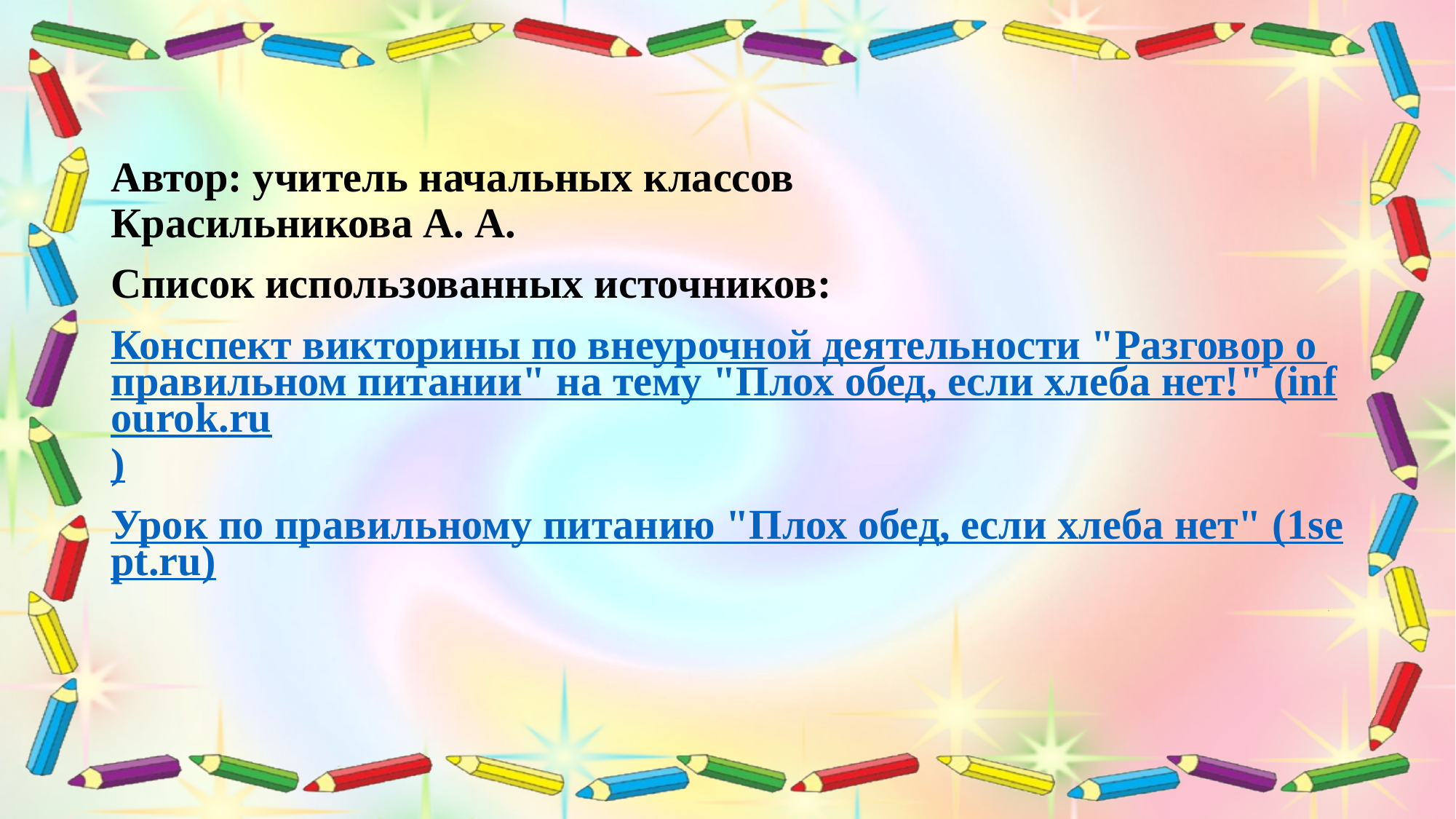

Автор: учитель начальных классов
Красильникова А. А.
Список использованных источников:
Конспект викторины по внеурочной деятельности "Разговор о правильном питании" на тему "Плох обед, если хлеба нет!" (infourok.ru)
Урок по правильному питанию "Плох обед, если хлеба нет" (1sept.ru)